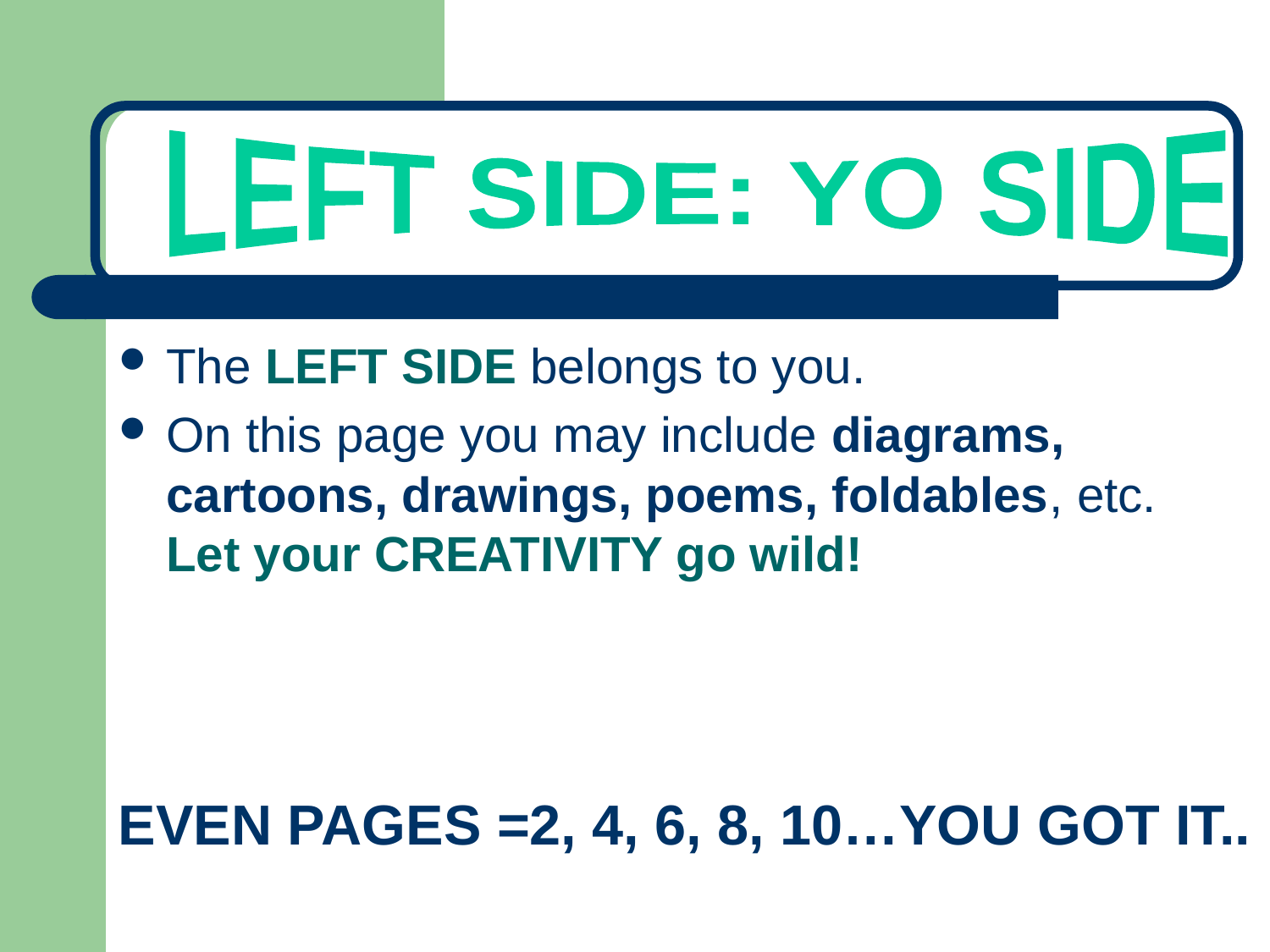

LEFT SIDE: YO SIDE
The LEFT SIDE belongs to you.
On this page you may include diagrams, cartoons, drawings, poems, foldables, etc. Let your CREATIVITY go wild!
EVEN PAGES =2, 4, 6, 8, 10…YOU GOT IT..